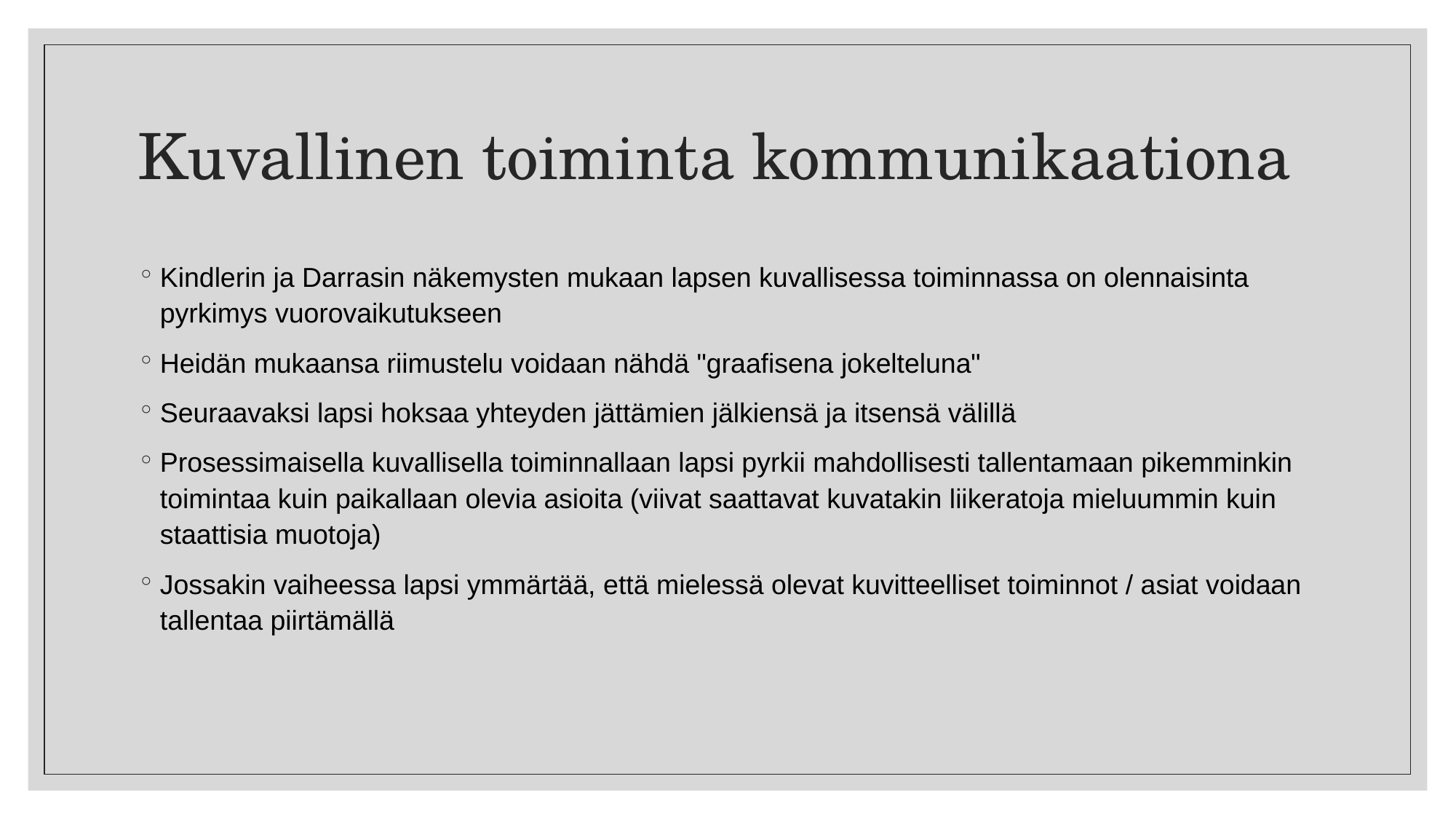

# Kuvallinen toiminta kommunikaationa
Kindlerin ja Darrasin näkemysten mukaan lapsen kuvallisessa toiminnassa on olennaisinta pyrkimys vuorovaikutukseen
Heidän mukaansa riimustelu voidaan nähdä "graafisena jokelteluna"
Seuraavaksi lapsi hoksaa yhteyden jättämien jälkiensä ja itsensä välillä
Prosessimaisella kuvallisella toiminnallaan lapsi pyrkii mahdollisesti tallentamaan pikemminkin toimintaa kuin paikallaan olevia asioita (viivat saattavat kuvatakin liikeratoja mieluummin kuin staattisia muotoja)
Jossakin vaiheessa lapsi ymmärtää, että mielessä olevat kuvitteelliset toiminnot / asiat voidaan tallentaa piirtämällä